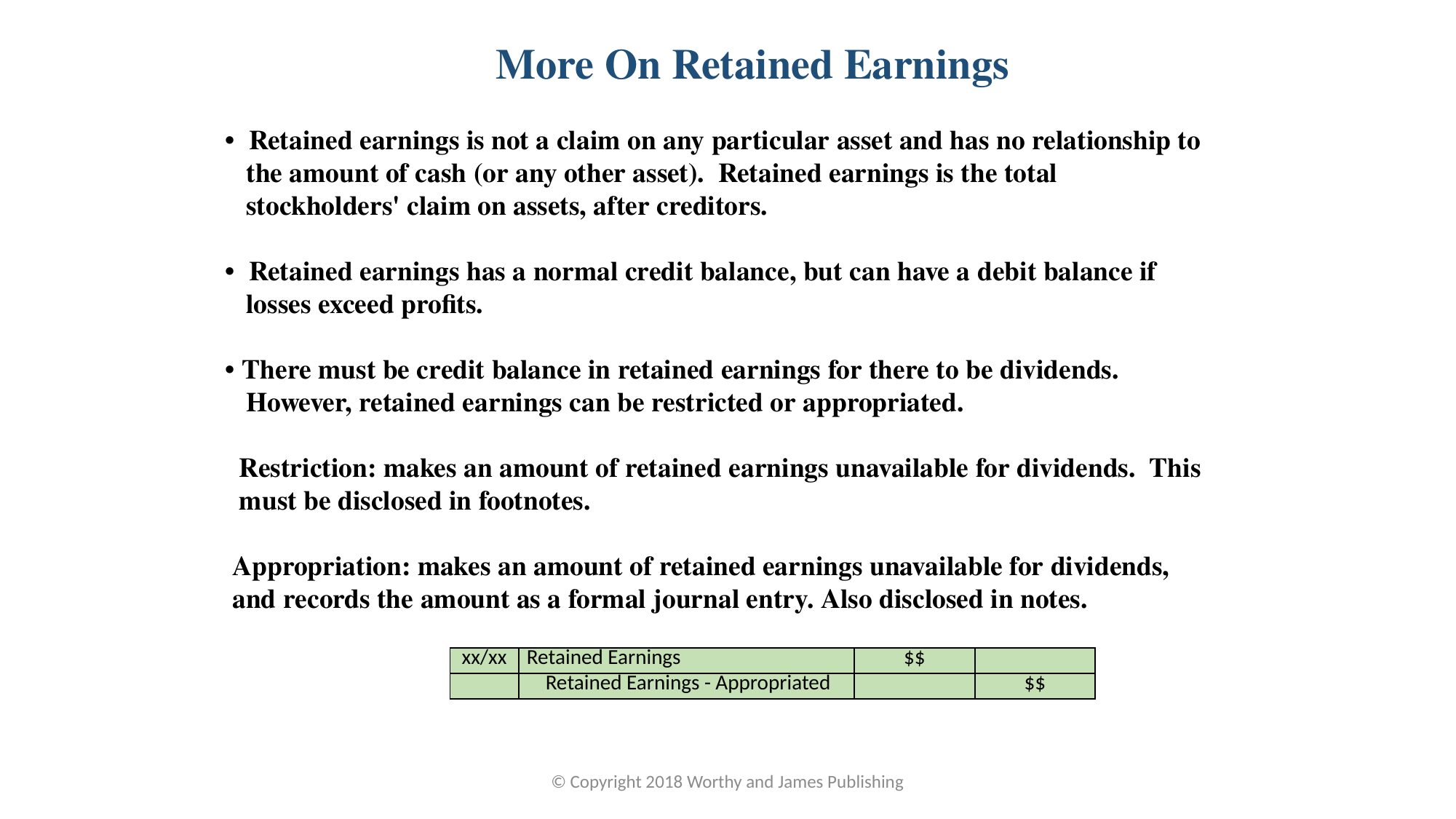

More On Retained Earnings
•  Retained earnings is not a claim on any particular asset and has no relationship to
   the amount of cash (or any other asset).  Retained earnings is the total
   stockholders' claim on assets, after creditors.

•  Retained earnings has a normal credit balance, but can have a debit balance if
   losses exceed profits.

• There must be credit balance in retained earnings for there to be dividends.
   However, retained earnings can be restricted or appropriated.

  Restriction: makes an amount of retained earnings unavailable for dividends.  This
  must be disclosed in footnotes.

 Appropriation: makes an amount of retained earnings unavailable for dividends,
 and records the amount as a formal journal entry. Also disclosed in notes.
| xx/xx | Retained Earnings | $$ |  |
| --- | --- | --- | --- |
|  | Retained Earnings - Appropriated |  | $$ |
© Copyright 2018 Worthy and James Publishing